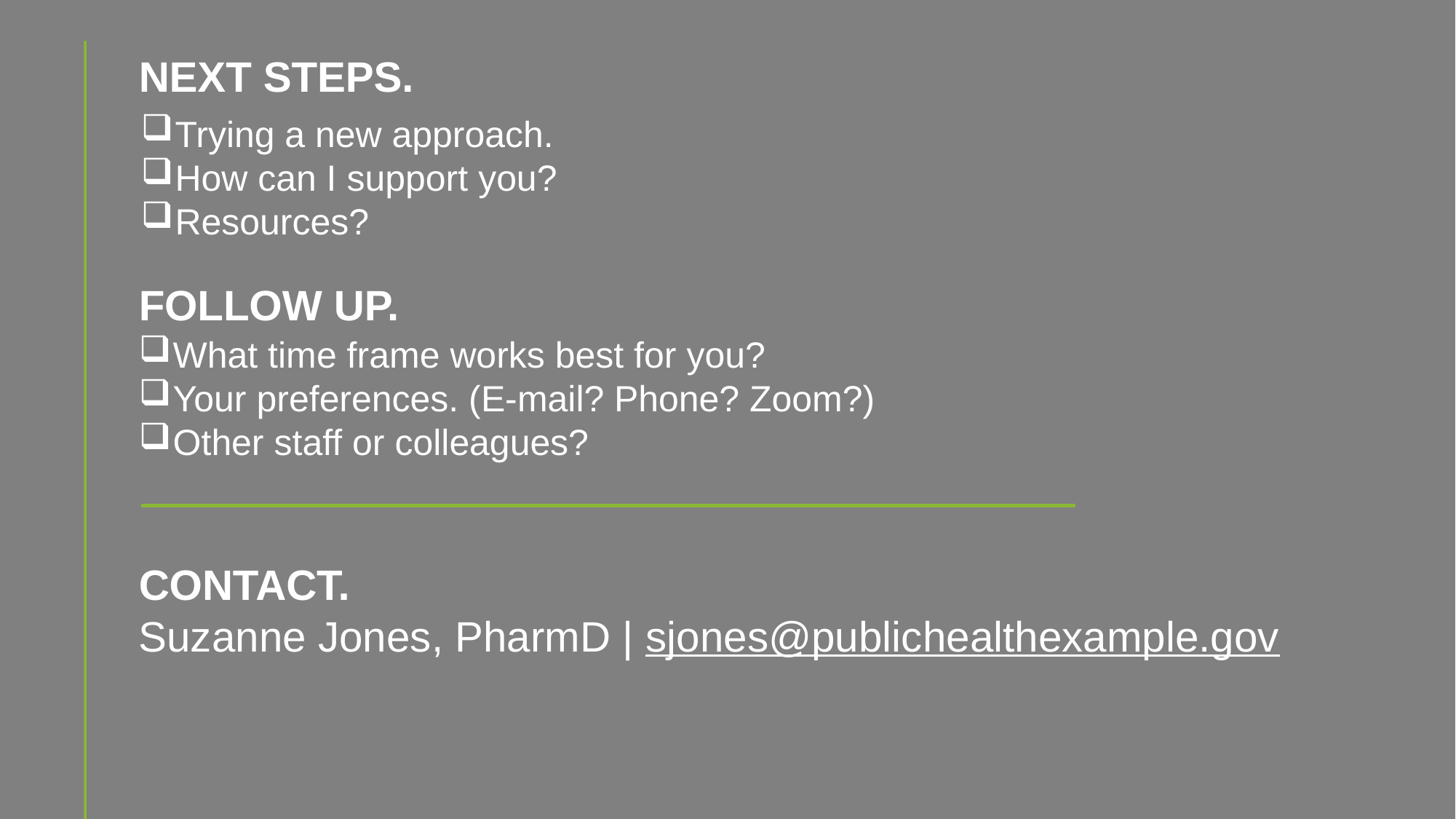

NEXT STEPS.
Trying a new approach.
How can I support you?
Resources?
FOLLOW UP.
What time frame works best for you?
Your preferences. (E-mail? Phone? Zoom?)
Other staff or colleagues?

CONTACT.
Suzanne Jones, PharmD | sjones@publichealthexample.gov